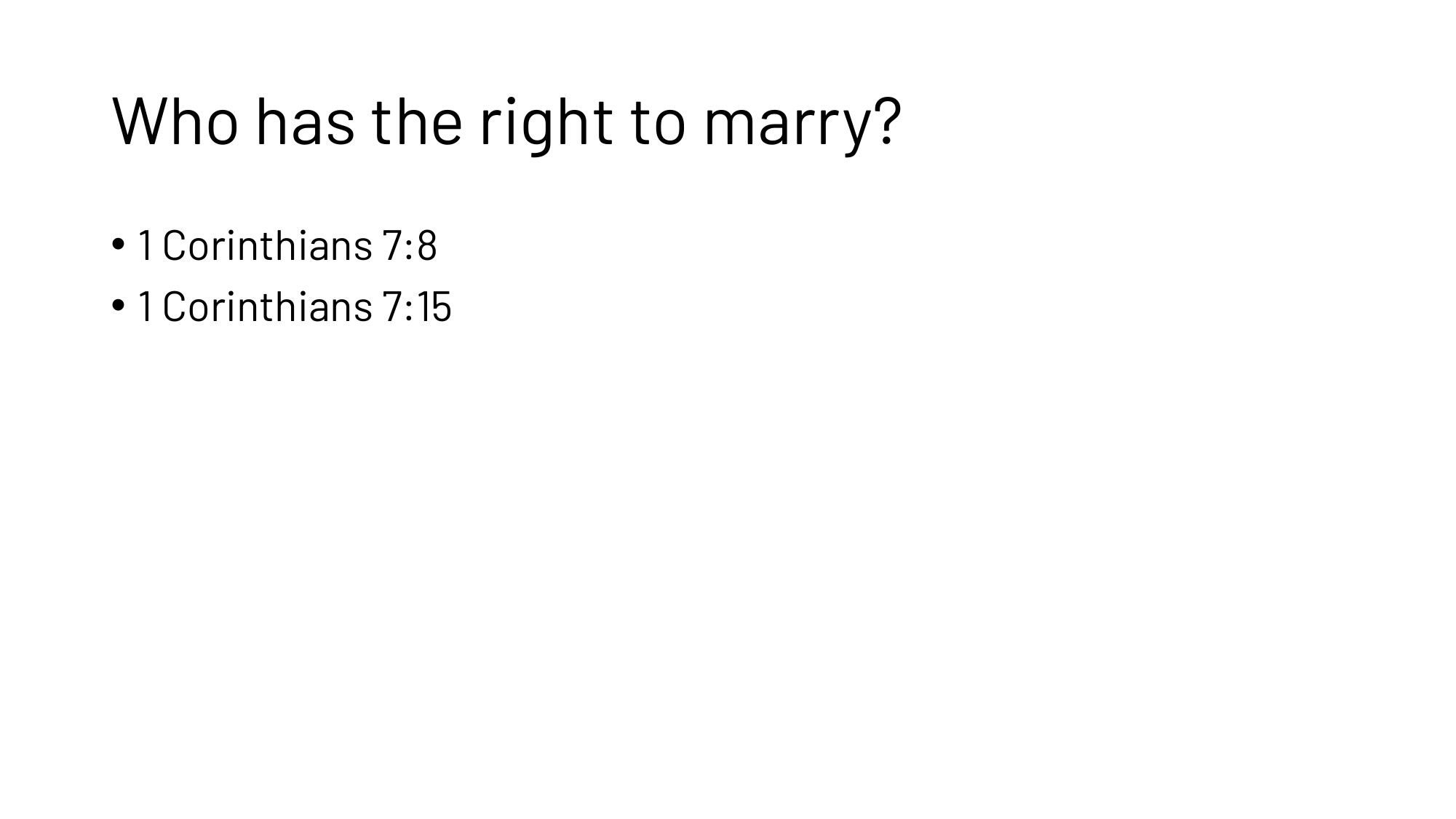

# Who has the right to marry?
1 Corinthians 7:8
1 Corinthians 7:15